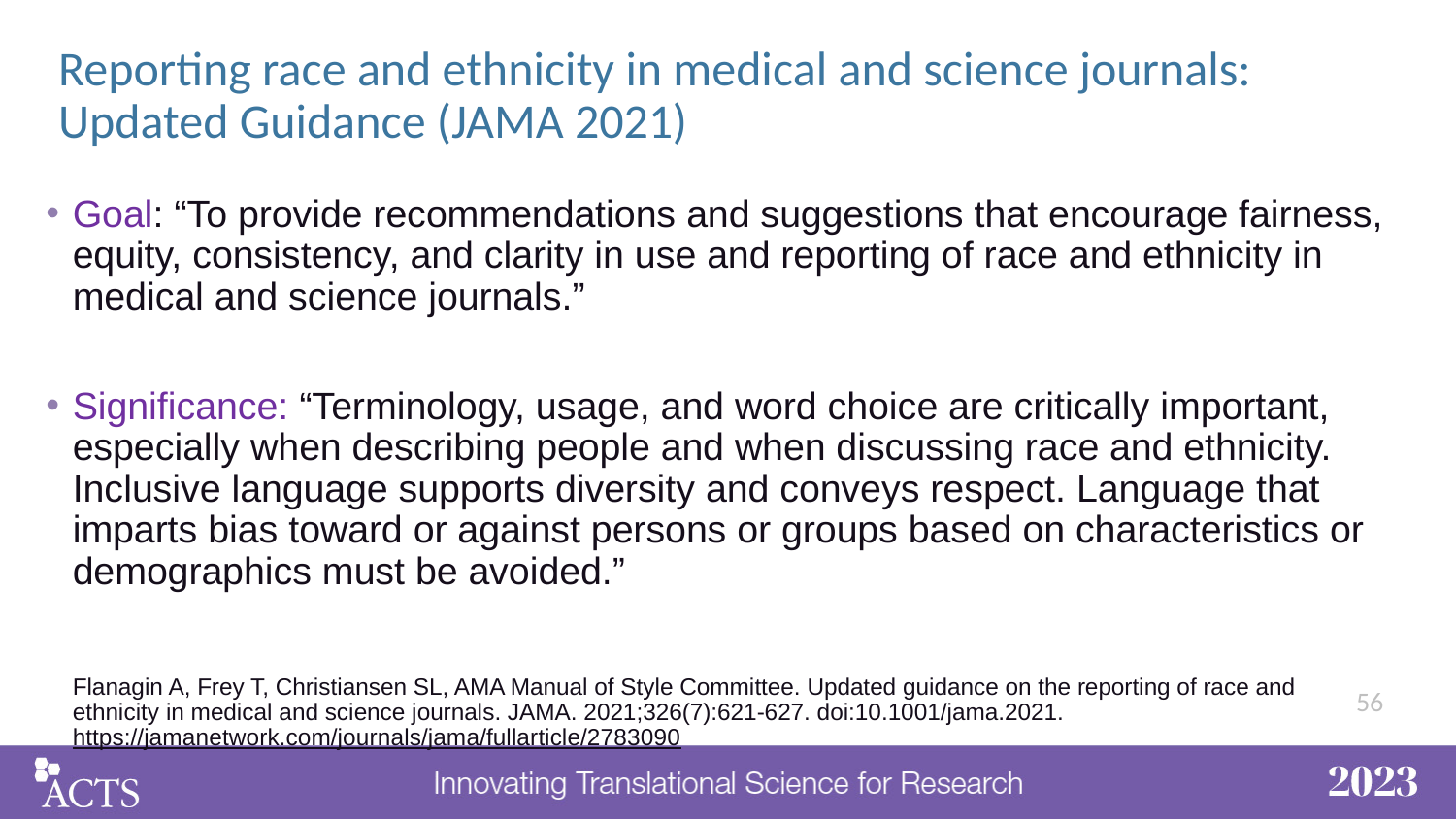

# Reporting race and ethnicity in medical and science journals: Updated Guidance (JAMA 2021)
Goal: “To provide recommendations and suggestions that encourage fairness, equity, consistency, and clarity in use and reporting of race and ethnicity in medical and science journals.”

Significance: “Terminology, usage, and word choice are critically important, especially when describing people and when discussing race and ethnicity. Inclusive language supports diversity and conveys respect. Language that imparts bias toward or against persons or groups based on characteristics or demographics must be avoided.”
Flanagin A, Frey T, Christiansen SL, AMA Manual of Style Committee. Updated guidance on the reporting of race and ethnicity in medical and science journals. JAMA. 2021;326(7):621-627. doi:10.1001/jama.2021.https://jamanetwork.com/journals/jama/fullarticle/2783090